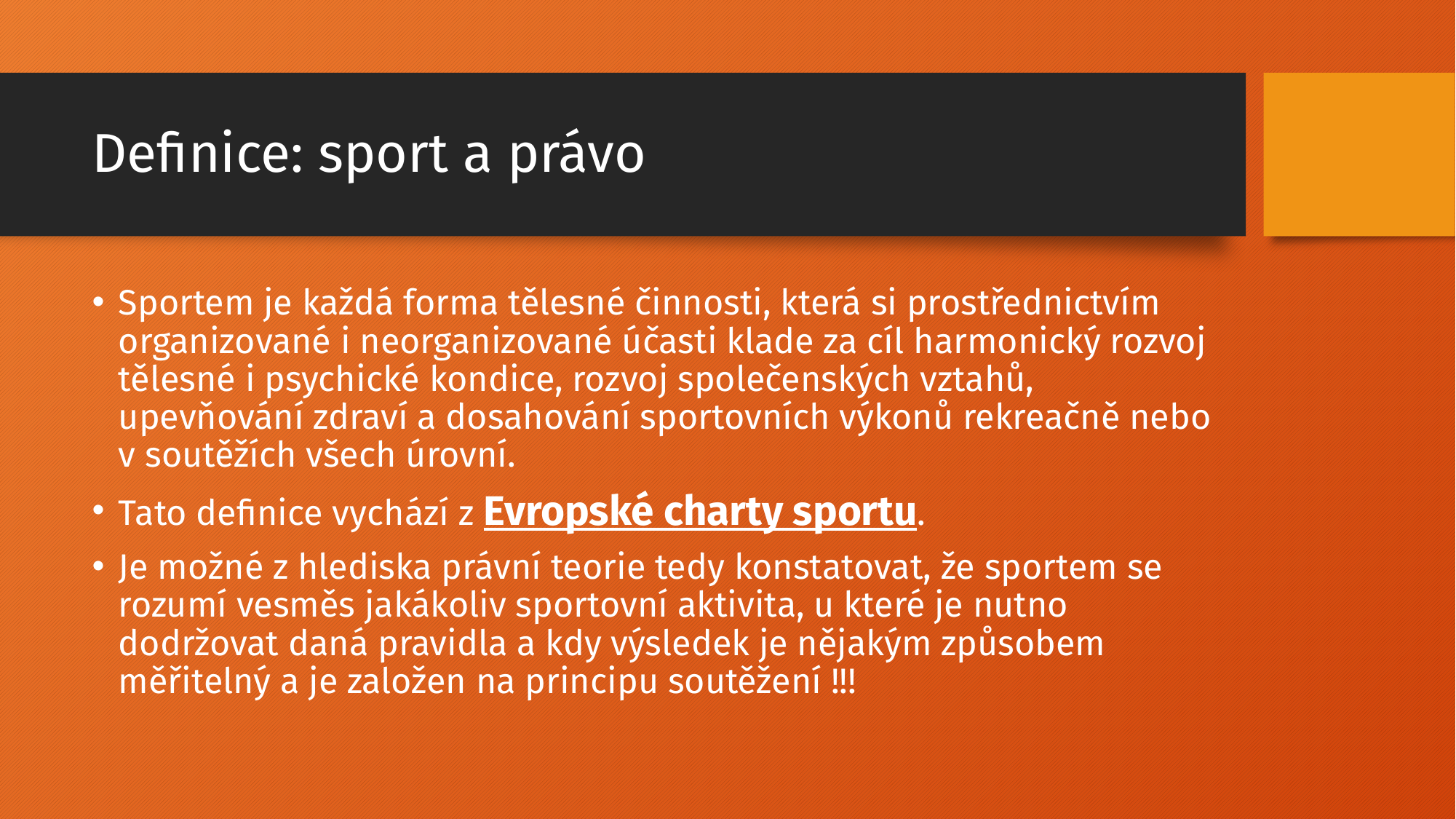

# Definice: sport a právo
Sportem je každá forma tělesné činnosti, která si prostřednictvím organizované i neorganizované účasti klade za cíl harmonický rozvoj tělesné i psychické kondice, rozvoj společenských vztahů, upevňování zdraví a dosahování sportovních výkonů rekreačně nebo v soutěžích všech úrovní.
Tato definice vychází z Evropské charty sportu.
Je možné z hlediska právní teorie tedy konstatovat, že sportem se rozumí vesměs jakákoliv sportovní aktivita, u které je nutno dodržovat daná pravidla a kdy výsledek je nějakým způsobem měřitelný a je založen na principu soutěžení !!!